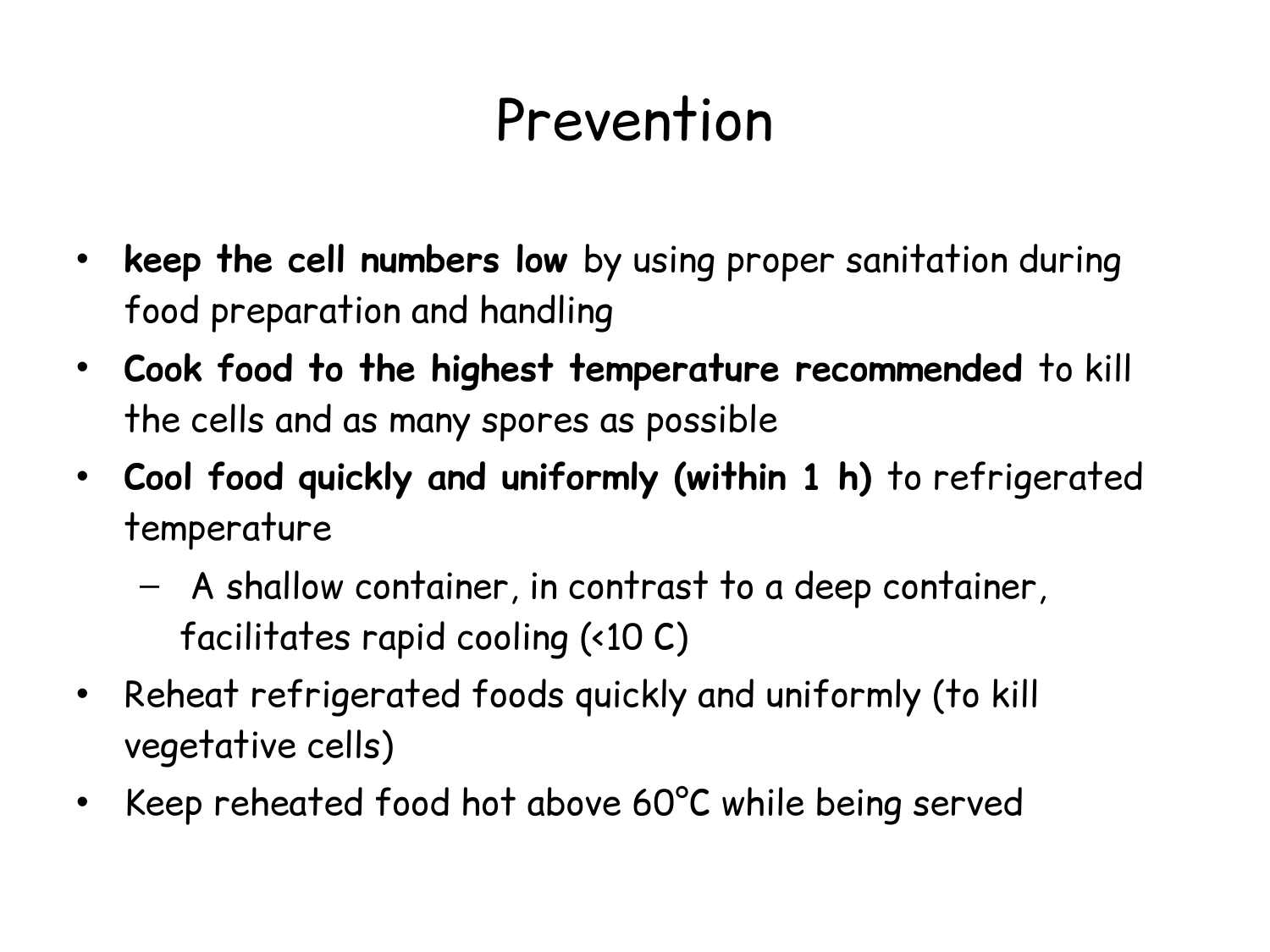

# Prevention
keep the cell numbers low by using proper sanitation during food preparation and handling
Cook food to the highest temperature recommended to kill the cells and as many spores as possible
Cool food quickly and uniformly (within 1 h) to refrigerated temperature
 A shallow container, in contrast to a deep container, facilitates rapid cooling (<10 C)
Reheat refrigerated foods quickly and uniformly (to kill vegetative cells)
Keep reheated food hot above 60°C while being served